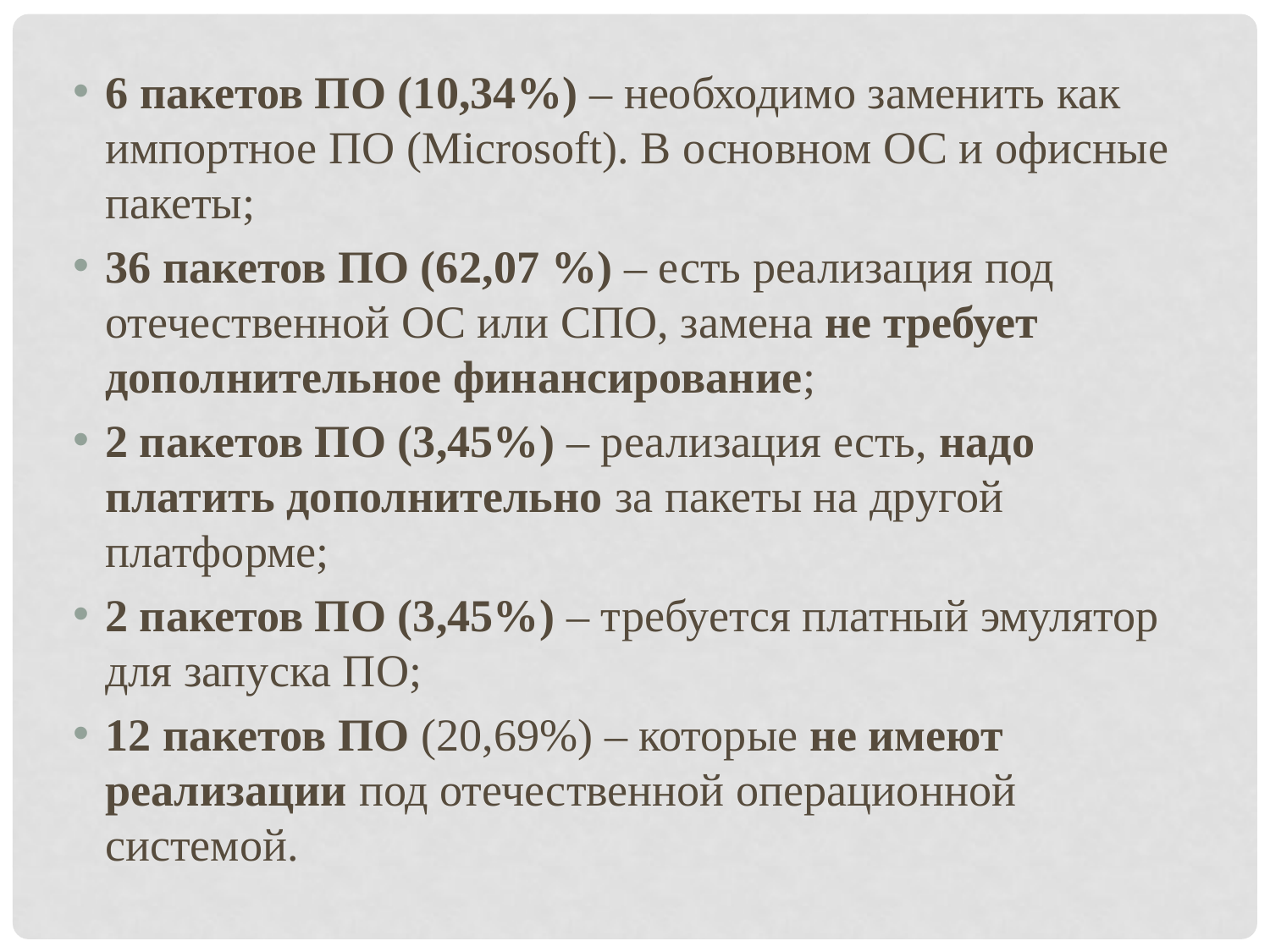

6 пакетов ПО (10,34%) – необходимо заменить как импортное ПО (Microsoft). В основном ОС и офисные пакеты;
36 пакетов ПО (62,07 %) – есть реализация под отечественной ОС или СПО, замена не требует дополнительное финансирование;
2 пакетов ПО (3,45%) – реализация есть, надо платить дополнительно за пакеты на другой платформе;
2 пакетов ПО (3,45%) – требуется платный эмулятор для запуска ПО;
12 пакетов ПО (20,69%) – которые не имеют реализации под отечественной операционной системой.